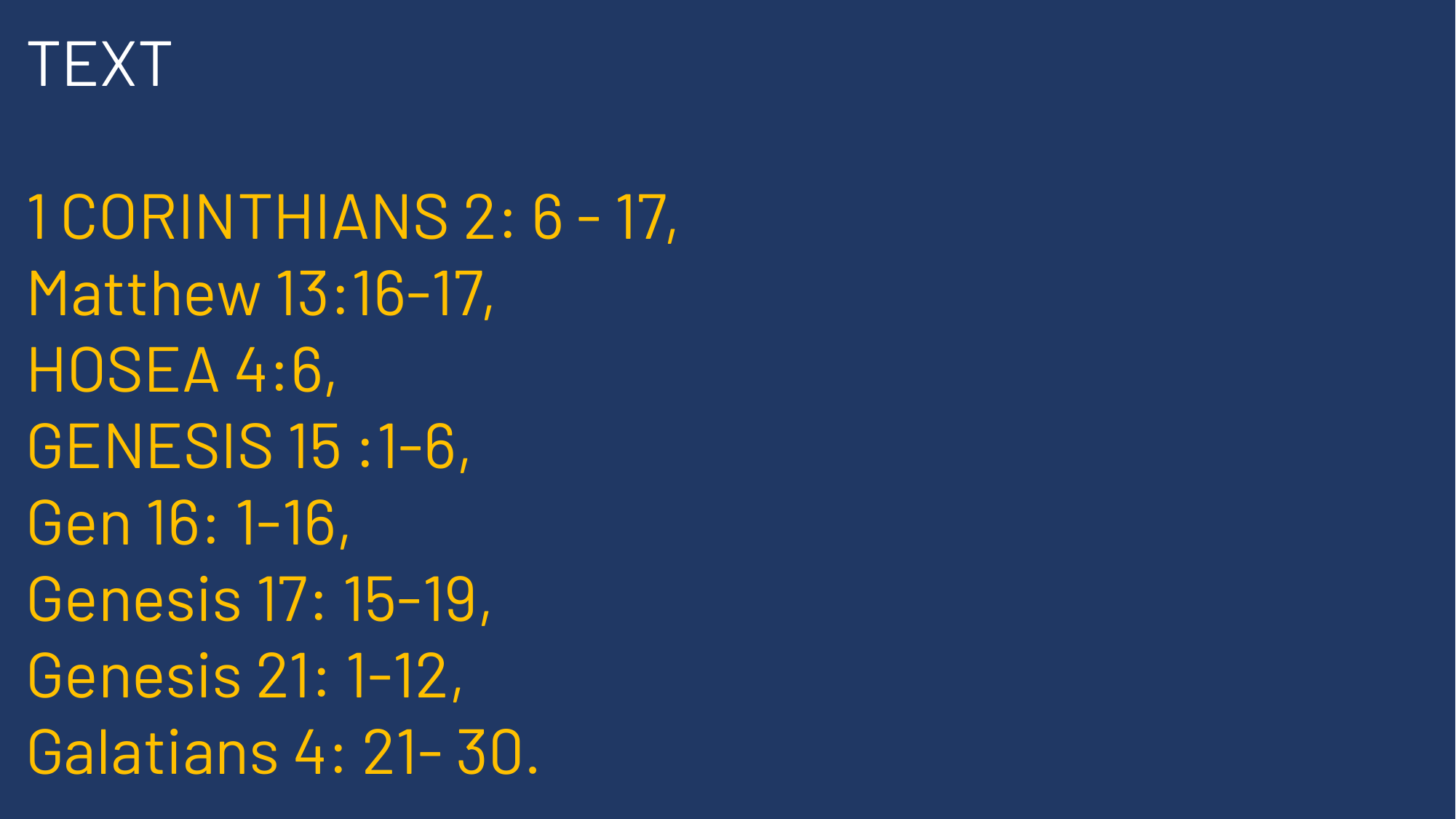

TEXT

1 CORINTHIANS 2: 6 - 17,
Matthew 13:16-17,
HOSEA 4:6,
GENESIS 15 :1-6,
Gen 16: 1-16,
Genesis 17: 15-19,
Genesis 21: 1-12,
Galatians 4: 21- 30.